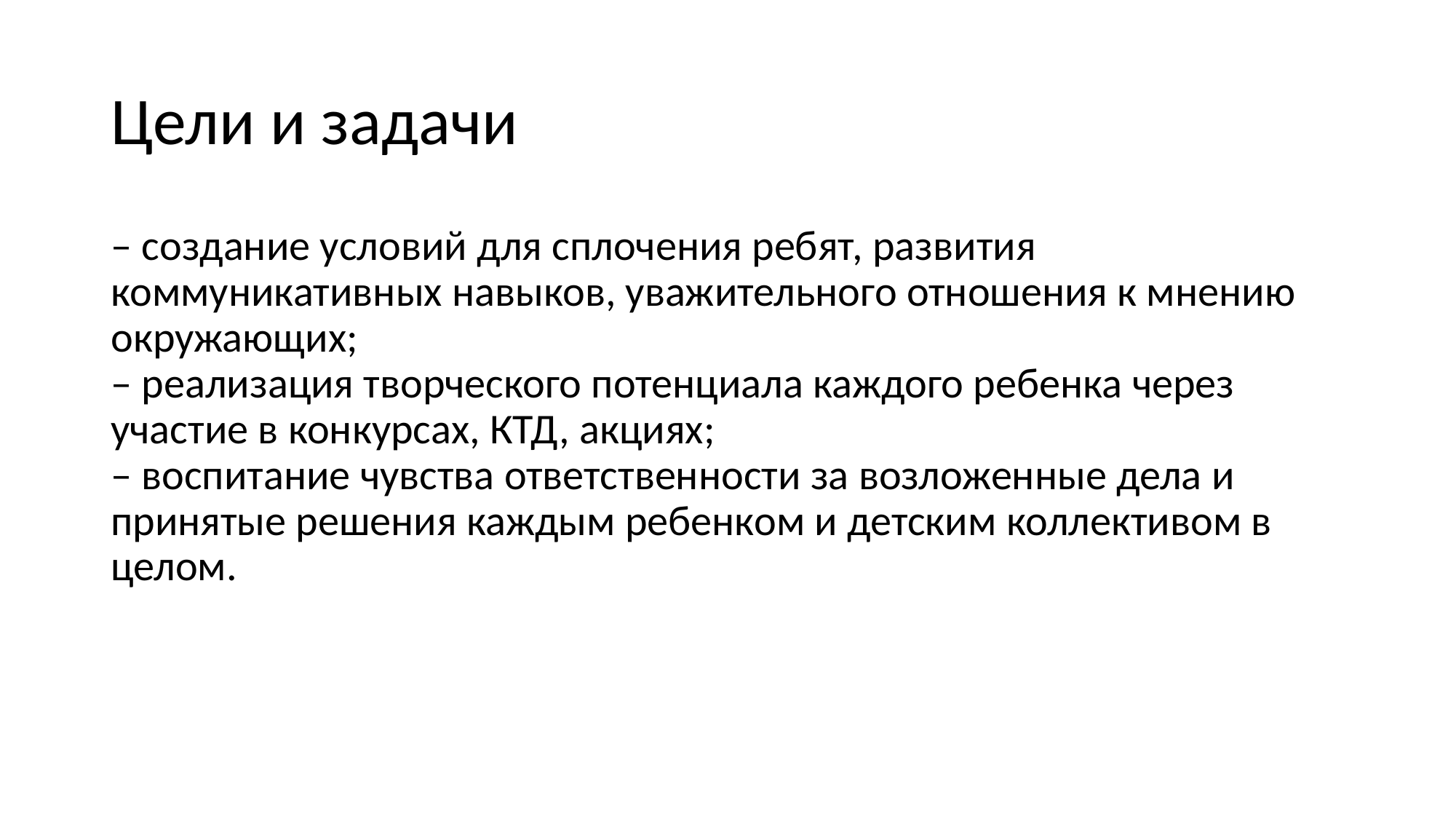

# Цели и задачи
– создание условий для сплочения ребят, развития коммуникативных навыков, уважительного отношения к мнению окружающих;
– реализация творческого потенциала каждого ребенка через участие в конкурсах, КТД, акциях;
– воспитание чувства ответственности за возложенные дела и принятые решения каждым ребенком и детским коллективом в целом.